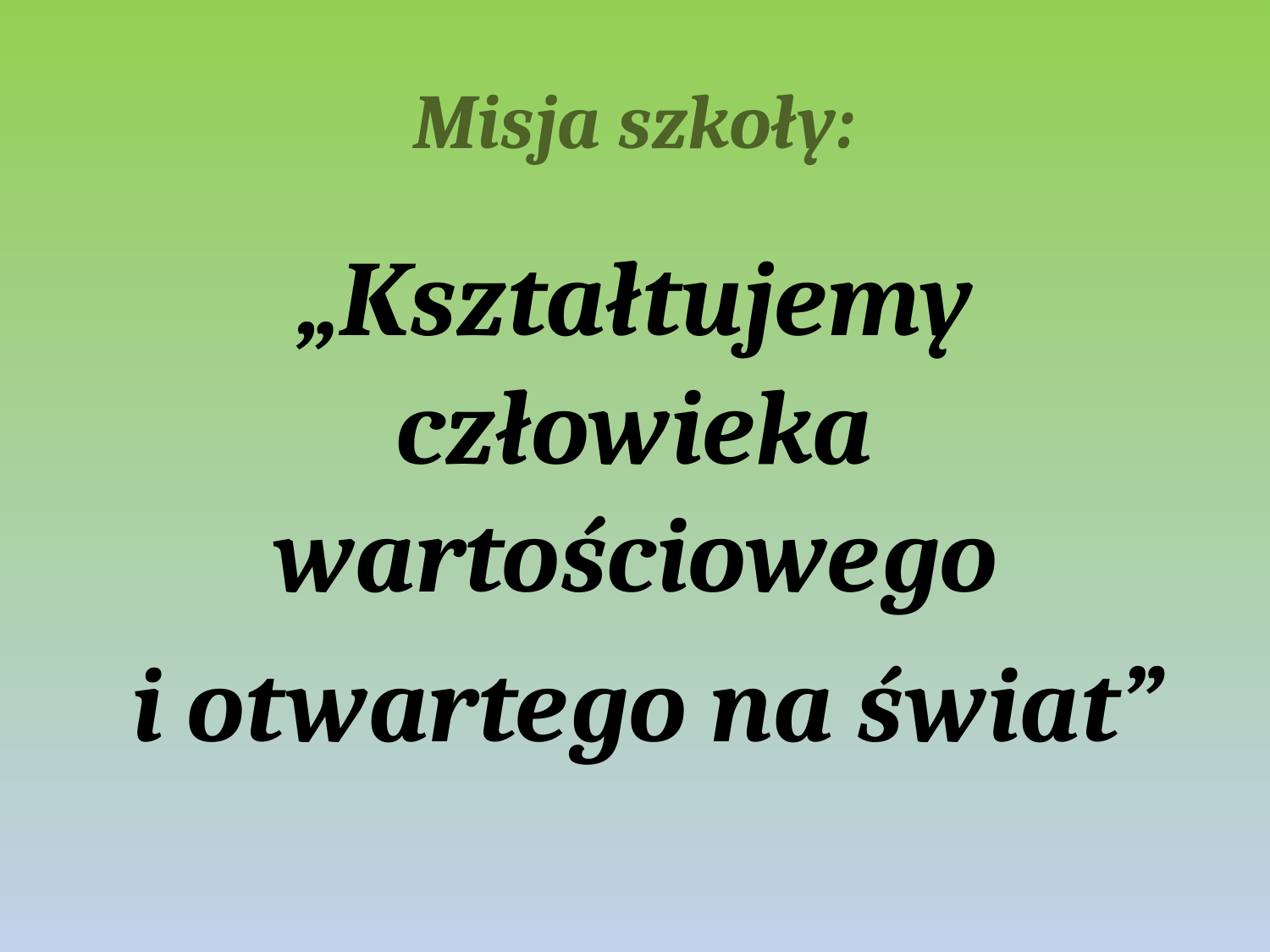

# Misja szkoły:
„Kształtujemy człowieka wartościowego
 i otwartego na świat”